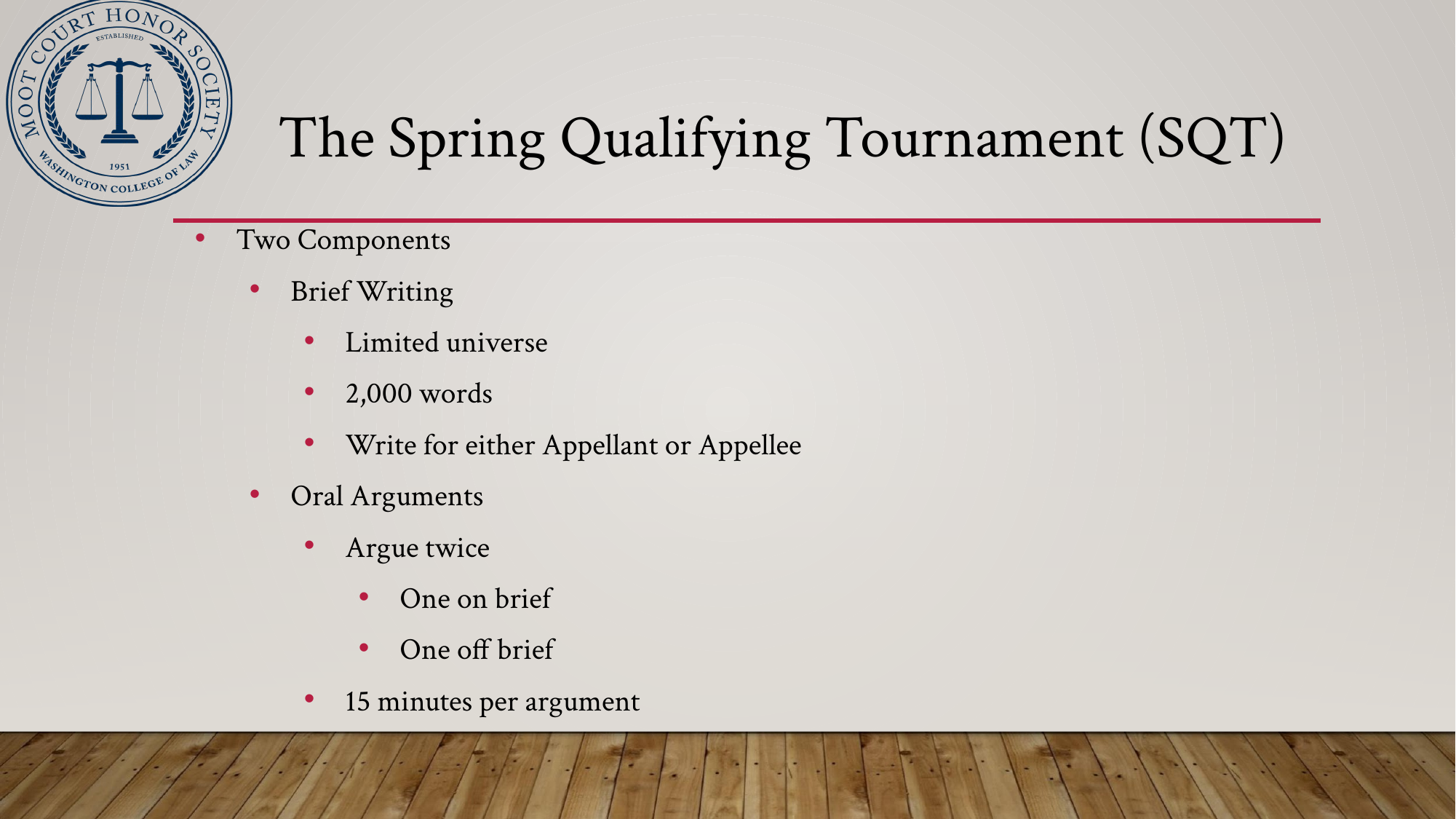

# The Spring Qualifying Tournament (SQT)
Two Components
Brief Writing
Limited universe
2,000 words
Write for either Appellant or Appellee
Oral Arguments
Argue twice
One on brief
One off brief
15 minutes per argument